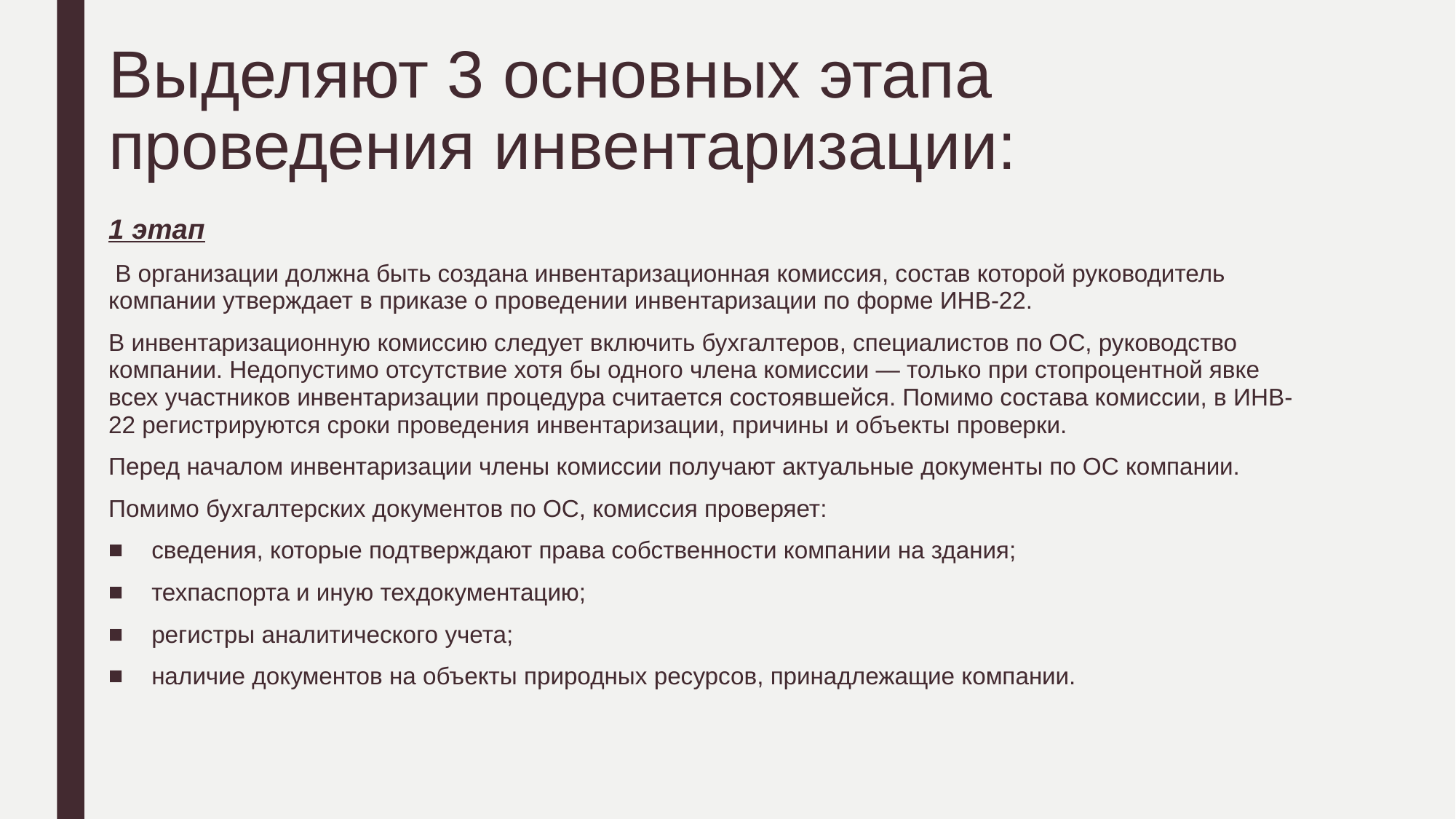

# Выделяют 3 основных этапа проведения инвентаризации:
1 этап
 В организации должна быть создана инвентаризационная комиссия, состав которой руководитель компании утверждает в приказе о проведении инвентаризации по форме ИНВ-22.
В инвентаризационную комиссию следует включить бухгалтеров, специалистов по ОС, руководство компании. Недопустимо отсутствие хотя бы одного члена комиссии — только при стопроцентной явке всех участников инвентаризации процедура считается состоявшейся. Помимо состава комиссии, в ИНВ-22 регистрируются сроки проведения инвентаризации, причины и объекты проверки.
Перед началом инвентаризации члены комиссии получают актуальные документы по ОС компании.
Помимо бухгалтерских документов по ОС, комиссия проверяет:
сведения, которые подтверждают права собственности компании на здания;
техпаспорта и иную техдокументацию;
регистры аналитического учета;
наличие документов на объекты природных ресурсов, принадлежащие компании.